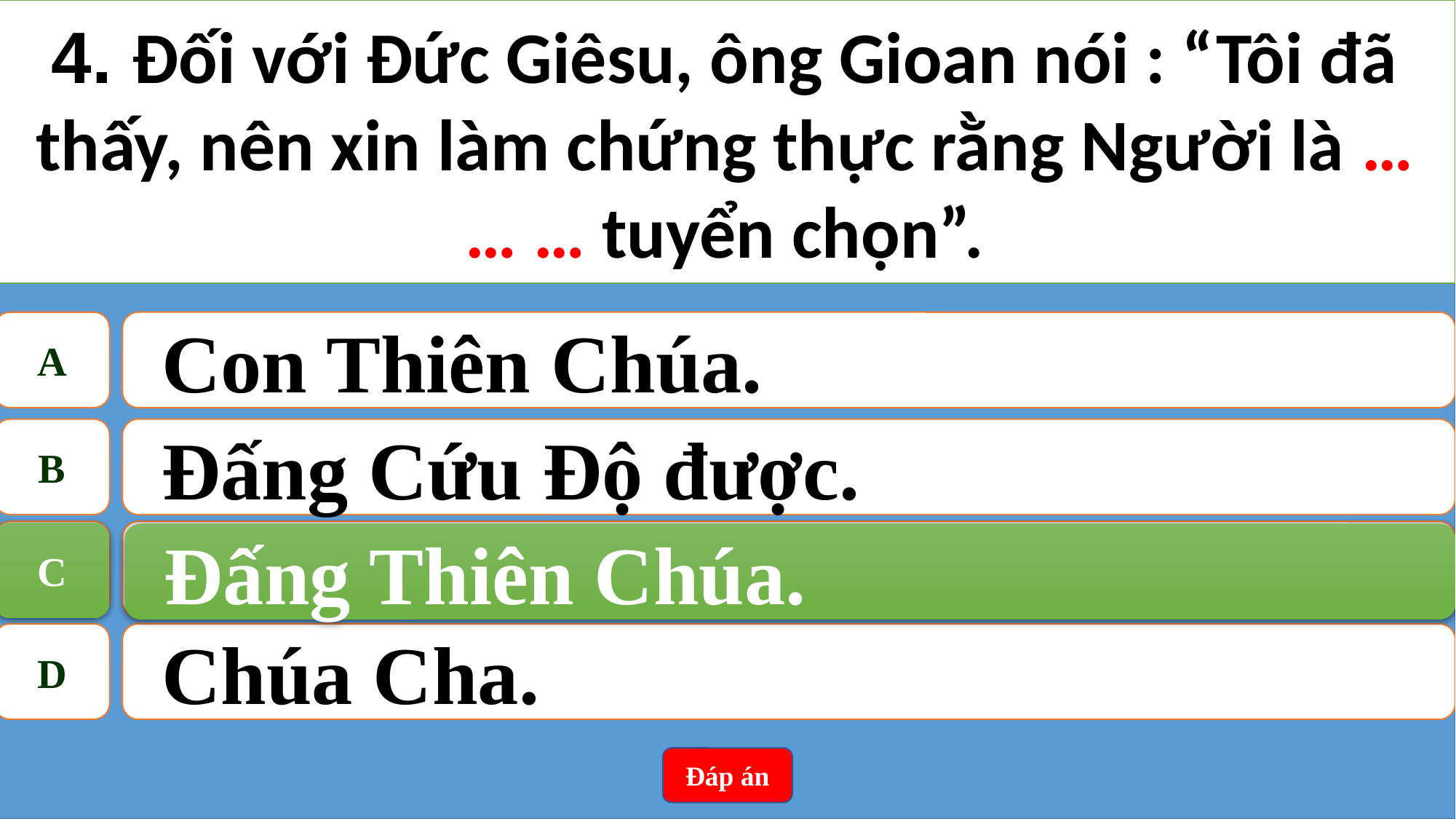

4. Đối với Đức Giêsu, ông Gioan nói : “Tôi đã thấy, nên xin làm chứng thực rằng Người là … … … tuyển chọn”.
A
Con Thiên Chúa.
B
Đấng Cứu Độ được.
C
Đấng Thiên Chúa.
C
Đấng Thiên Chúa.
D
Chúa Cha.
Đáp án